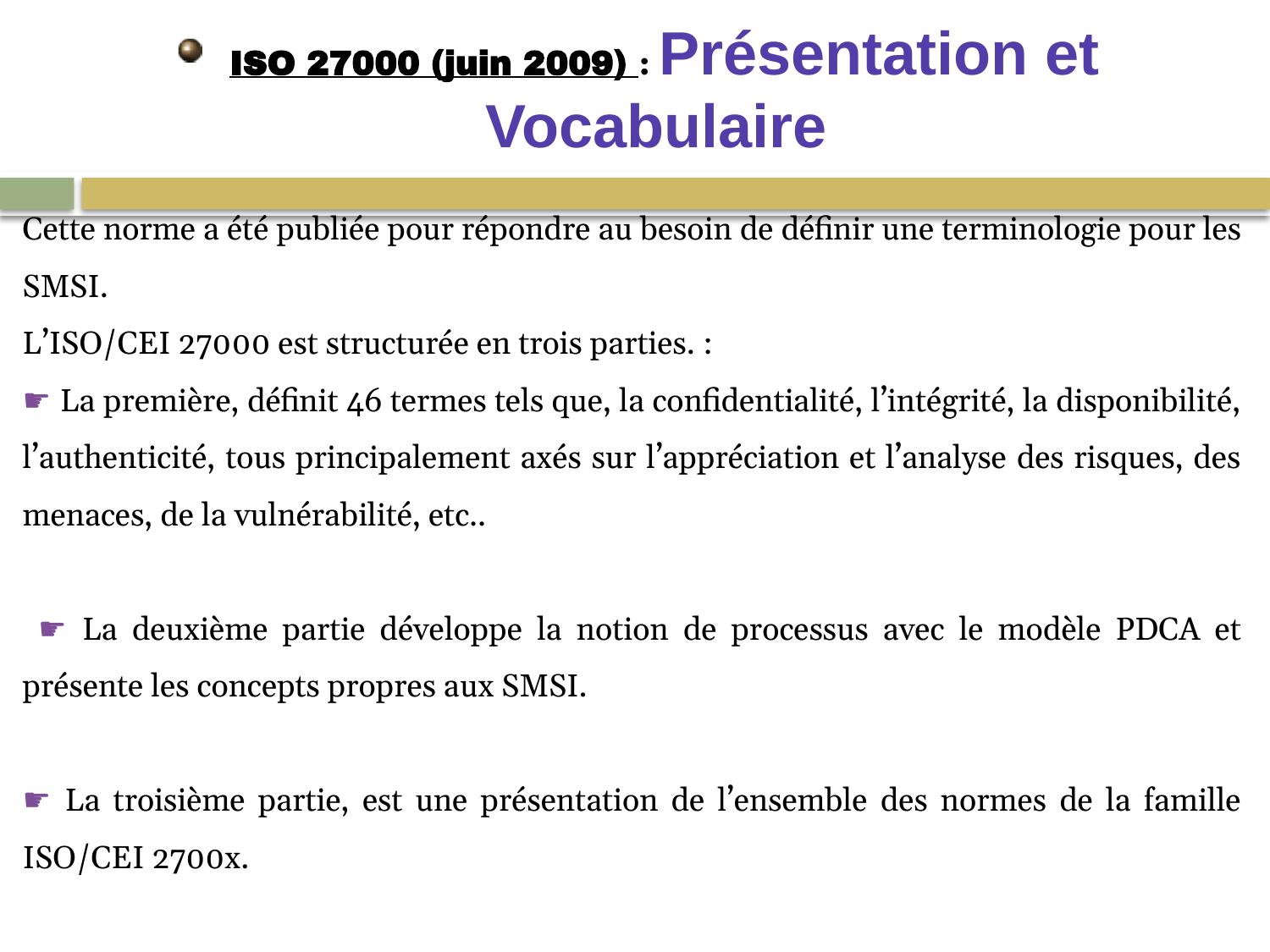

# ISO 27000 (juin 2009) : Présentation et Vocabulaire
Cette norme a été publiée pour répondre au besoin de définir une terminologie pour les SMSI.
L’ISO/CEI 27000 est structurée en trois parties. :
☛ La première, définit 46 termes tels que, la confidentialité, l’intégrité, la disponibilité, l’authenticité, tous principalement axés sur l’appréciation et l’analyse des risques, des menaces, de la vulnérabilité, etc..
 ☛ La deuxième partie développe la notion de processus avec le modèle PDCA et présente les concepts propres aux SMSI.

☛ La troisième partie, est une présentation de l’ensemble des normes de la famille ISO/CEI 2700x.